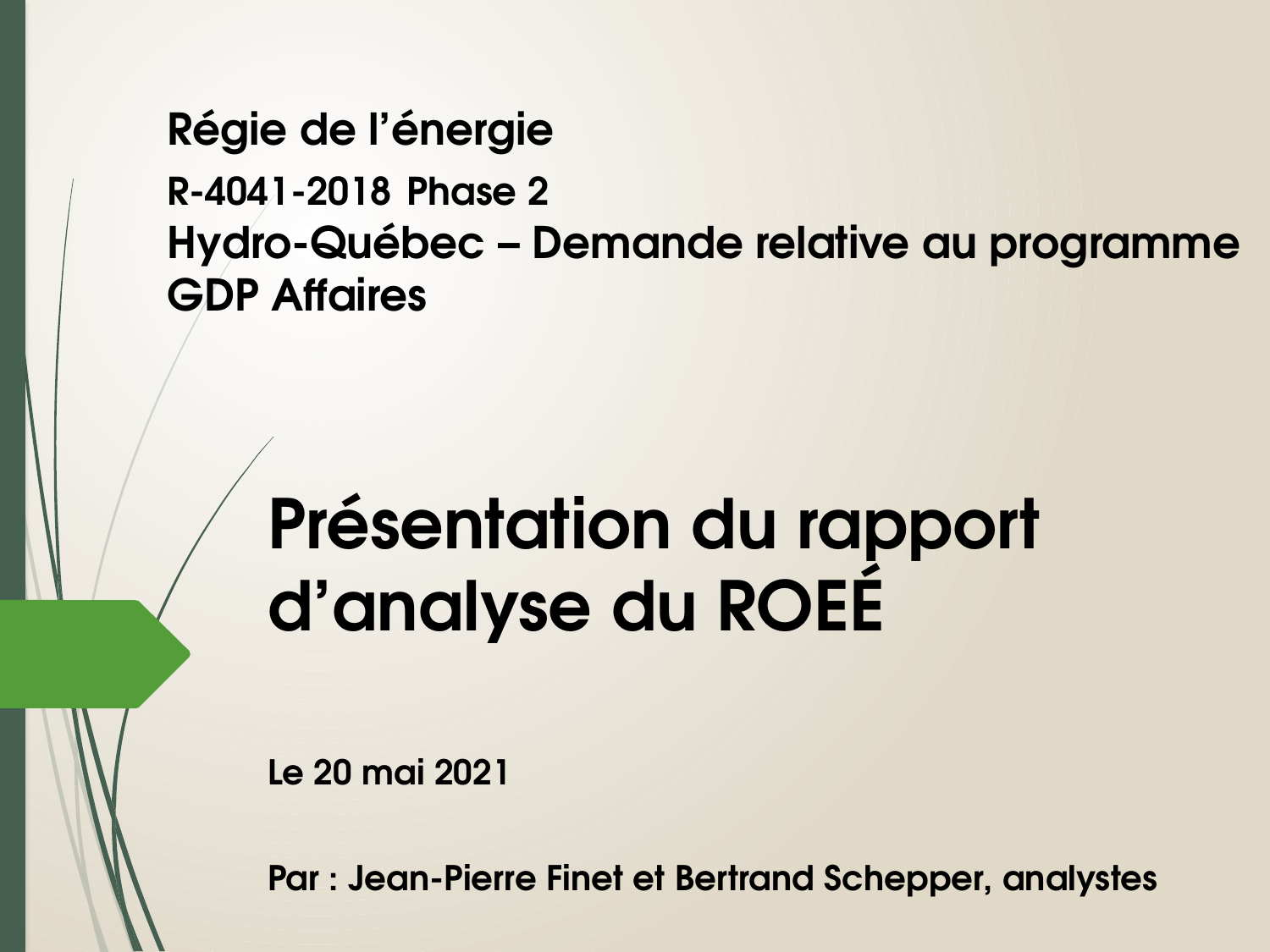

# Régie de l’énergie R-4041-2018 Phase 2 Hydro-Québec – Demande relative au programme GDP Affaires
Présentation du rapport d’analyse du ROEÉ

Le 20 mai 2021

Par : Jean-Pierre Finet et Bertrand Schepper, analystes